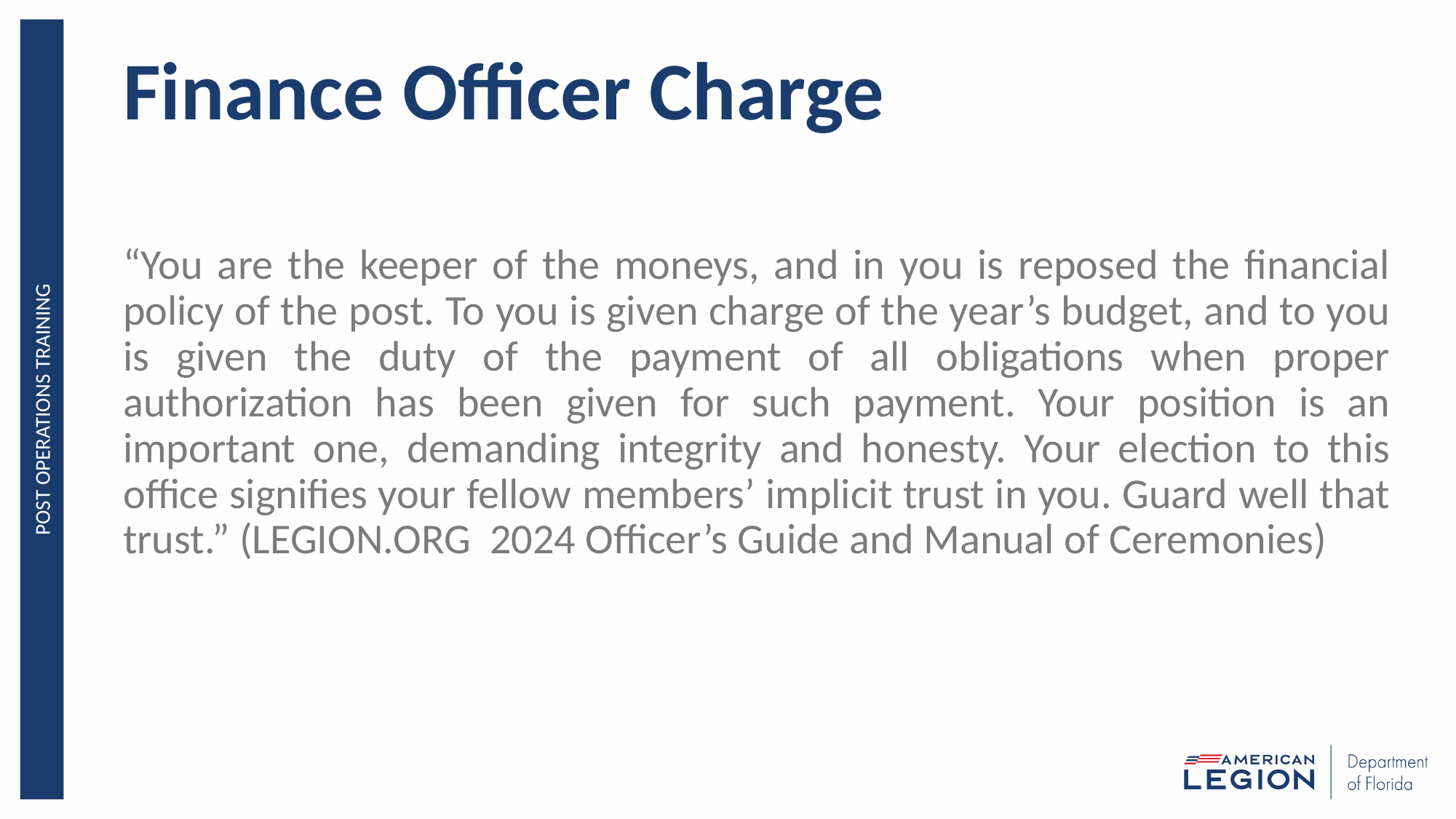

# Finance Officer Charge

“You are the keeper of the moneys, and in you is reposed the financial policy of the post. To you is given charge of the year’s budget, and to you is given the duty of the payment of all obligations when proper authorization has been given for such payment. Your position is an important one, demanding integrity and honesty. Your election to this office signifies your fellow members’ implicit trust in you. Guard well that trust.” (LEGION.ORG  2024 Officer’s Guide and Manual of Ceremonies)

Post operations training